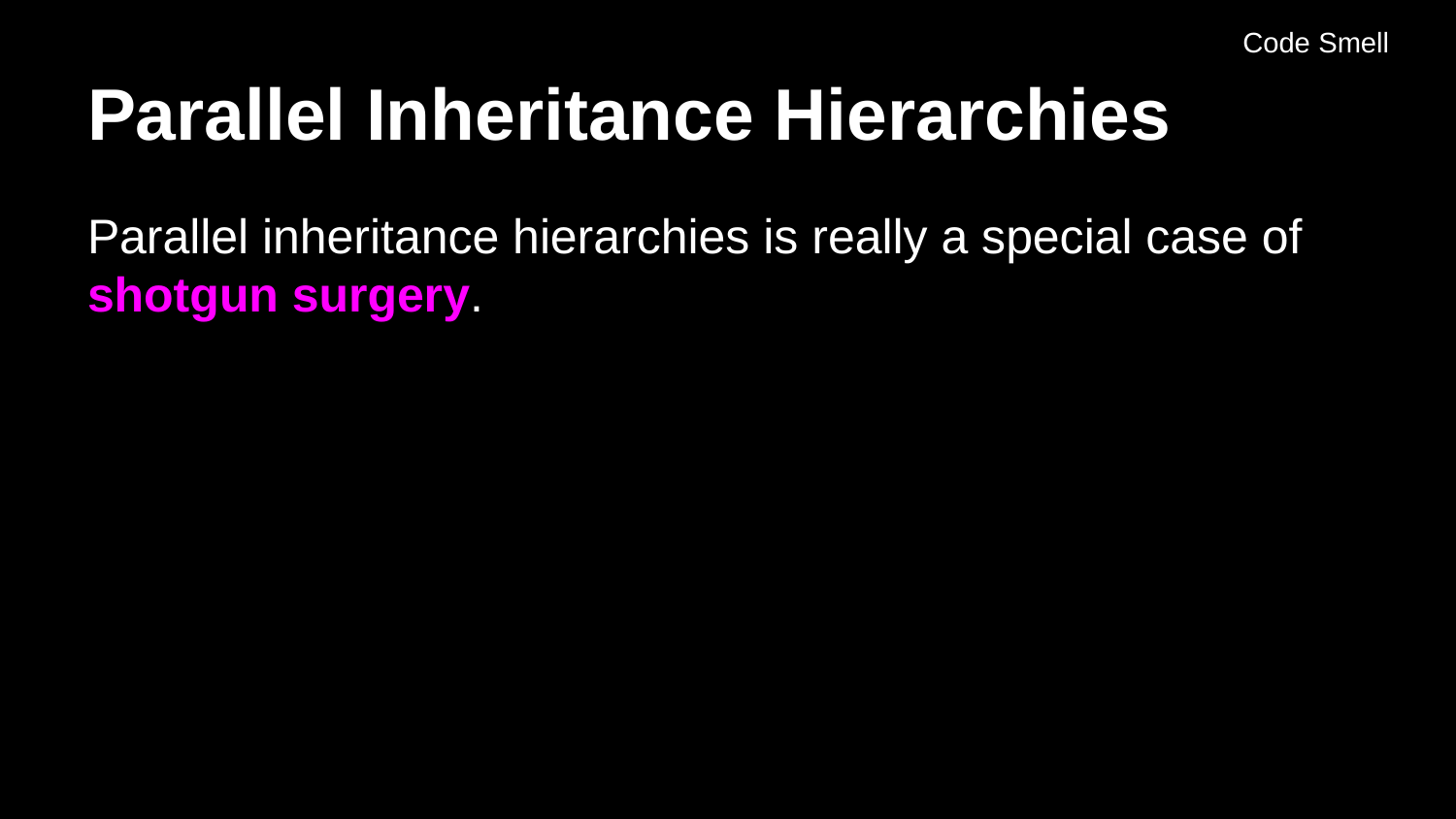

Code Smell
# Parallel Inheritance Hierarchies
Parallel inheritance hierarchies is really a special case of shotgun surgery.